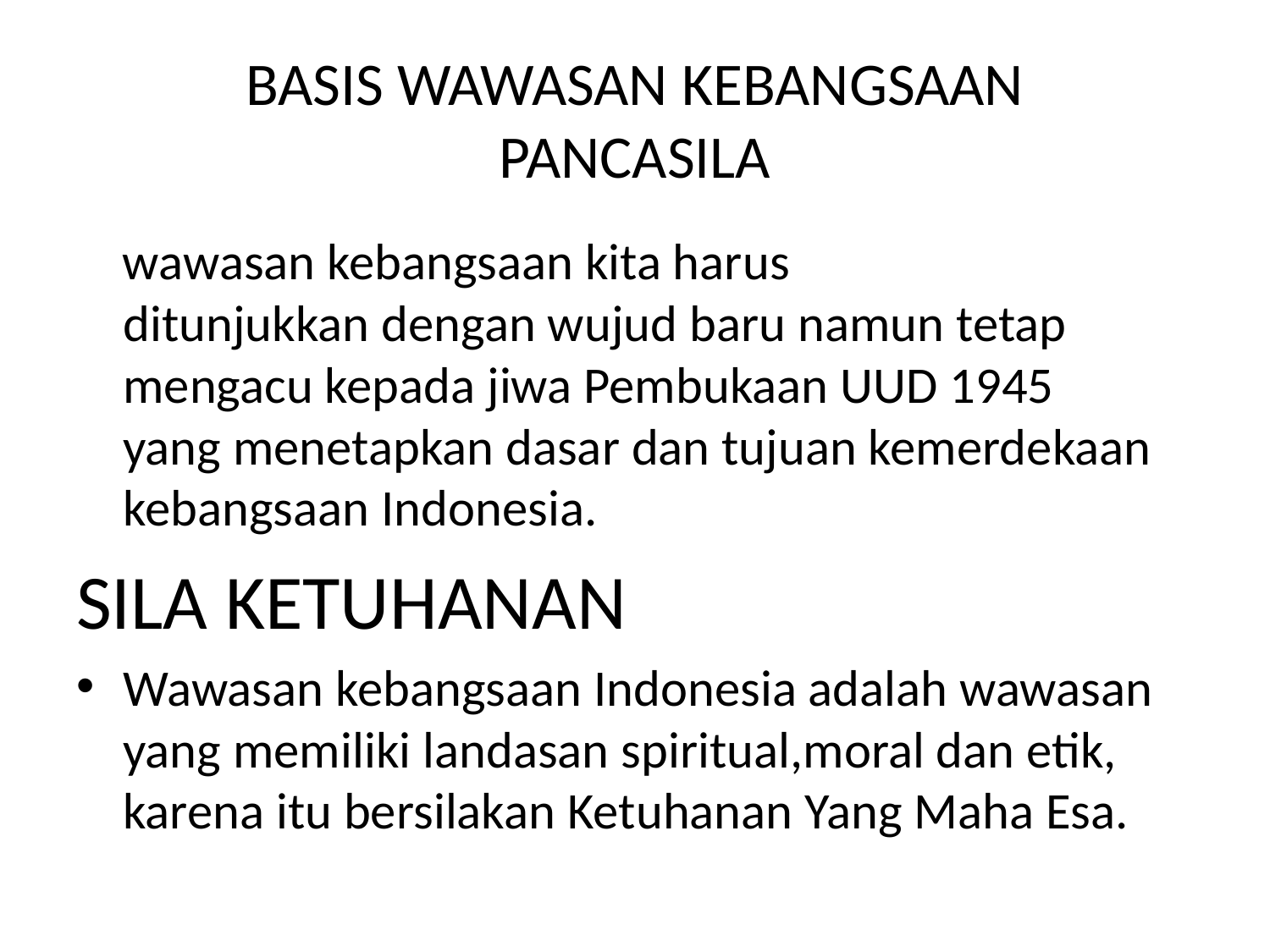

# BASIS WAWASAN KEBANGSAAN PANCASILA
    wawasan kebangsaan kita harus
ditunjukkan dengan wujud baru namun tetap mengacu kepada jiwa Pembukaan UUD 1945
yang menetapkan dasar dan tujuan kemerdekaan kebangsaan Indonesia.
SILA KETUHANAN
Wawasan kebangsaan Indonesia adalah wawasan yang memiliki landasan spiritual,moral dan etik, karena itu bersilakan Ketuhanan Yang Maha Esa.